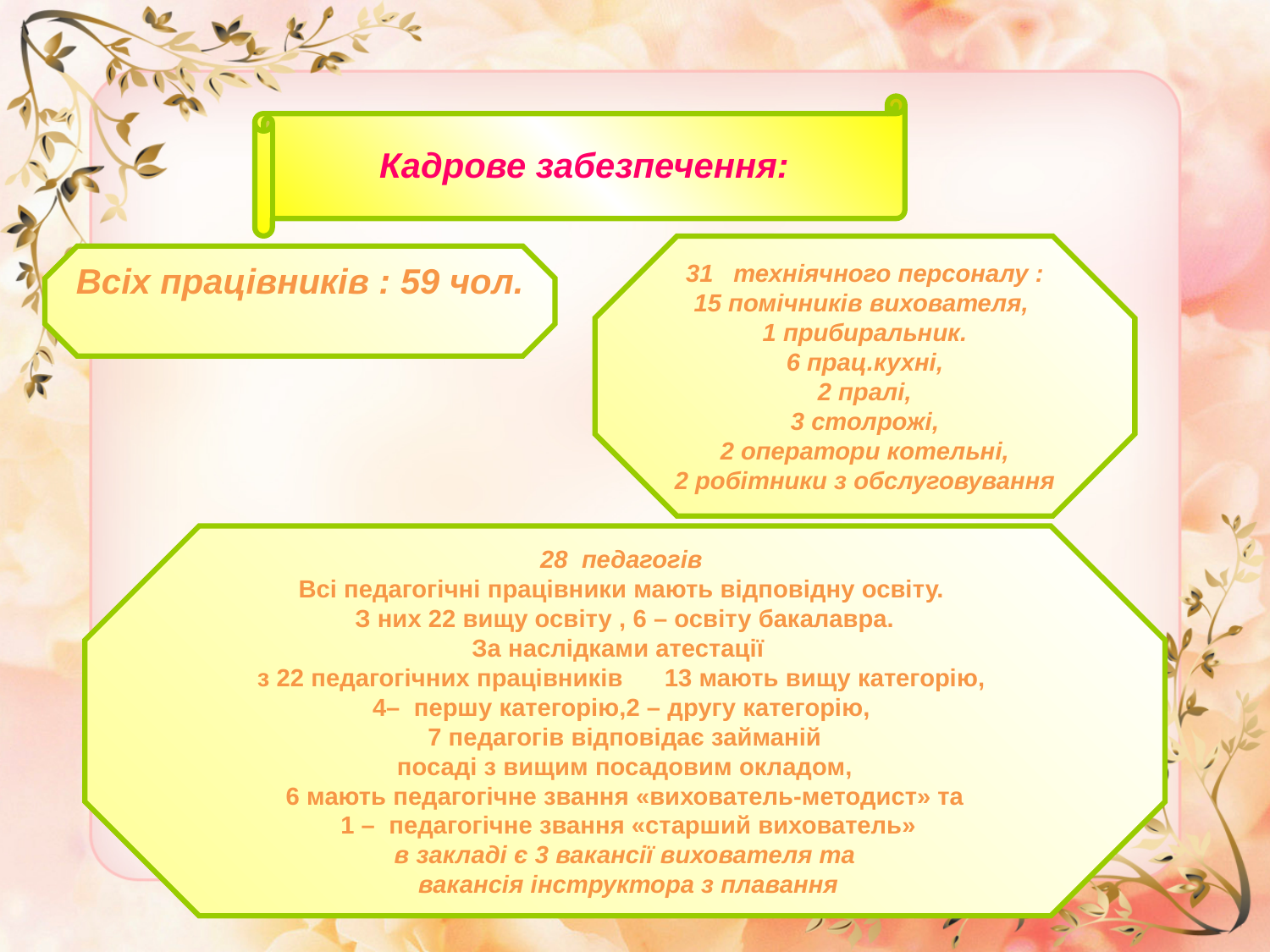

Кадрове забезпечення:

техніячного персоналу :
15 помічників вихователя,
1 прибиральник.
6 прац.кухні,
2 пралі,
3 столрожі,
2 оператори котельні,
2 робітники з обслуговування
Всіх працівників : 59 чол.

28  педагогів
Всі педагогічні працівники мають відповідну освіту.
З них 22 вищу освіту , 6 – освіту бакалавра.
За наслідками атестації
з 22 педагогічних працівників      13 мають вищу категорію,
4–  першу категорію,2 – другу категорію,
7 педагогів відповідає займаній
 посаді з вищим посадовим окладом,
6 мають педагогічне звання «вихователь-методист» та
 1 –  педагогічне звання «старший вихователь»
в закладі є 3 вакансії вихователя та
 вакансія інструктора з плавання